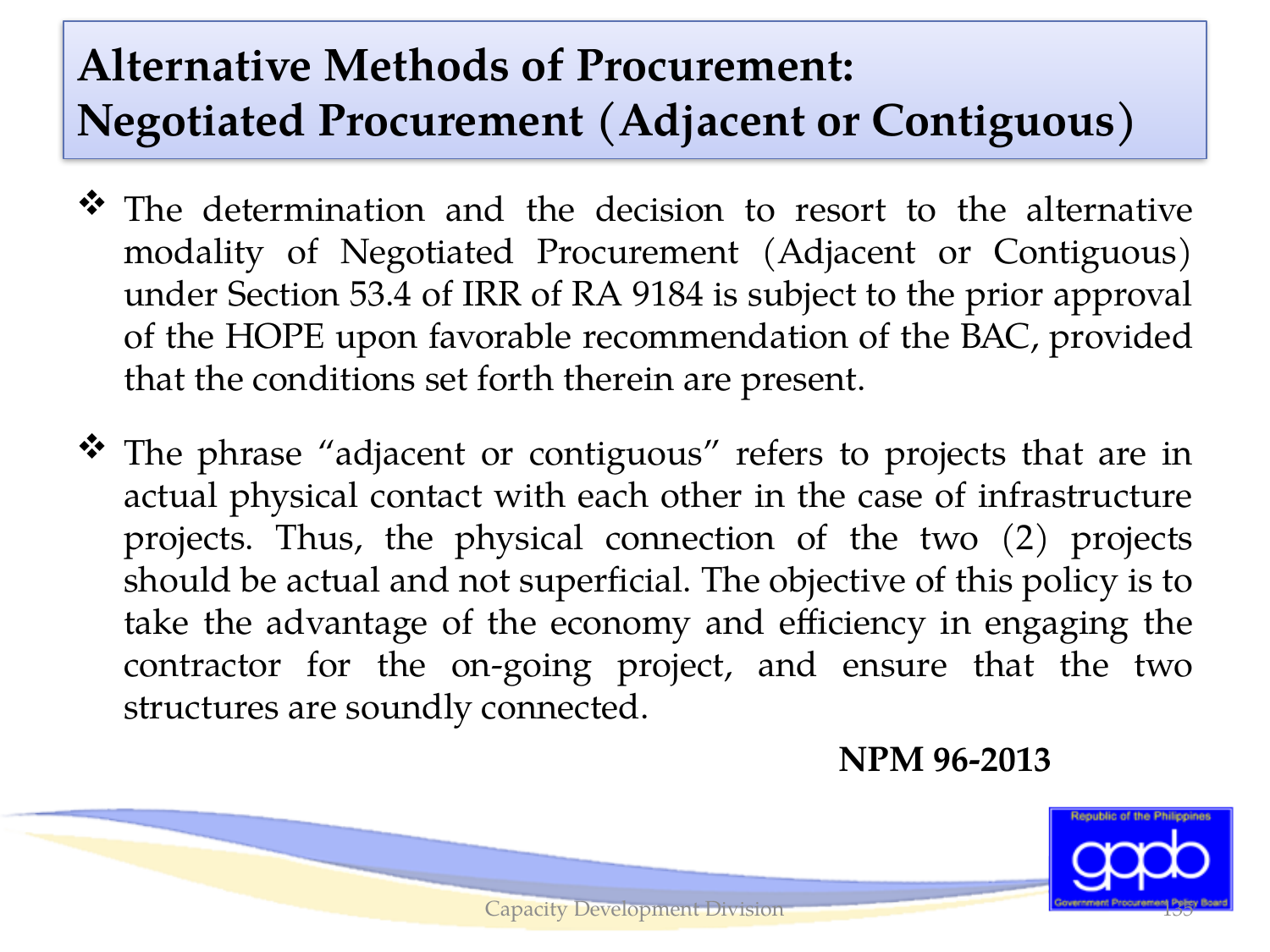

# Alternative Methods of Procurement: Negotiated Procurement (Adjacent or Contiguous)
The determination and the decision to resort to the alternative modality of Negotiated Procurement (Adjacent or Contiguous) under Section 53.4 of IRR of RA 9184 is subject to the prior approval of the HOPE upon favorable recommendation of the BAC, provided that the conditions set forth therein are present.

The phrase “adjacent or contiguous” refers to projects that are in actual physical contact with each other in the case of infrastructure projects. Thus, the physical connection of the two (2) projects should be actual and not superficial. The objective of this policy is to take the advantage of the economy and efficiency in engaging the contractor for the on-going project, and ensure that the two structures are soundly connected.
						NPM 96-2013

Capacity Development Division
135